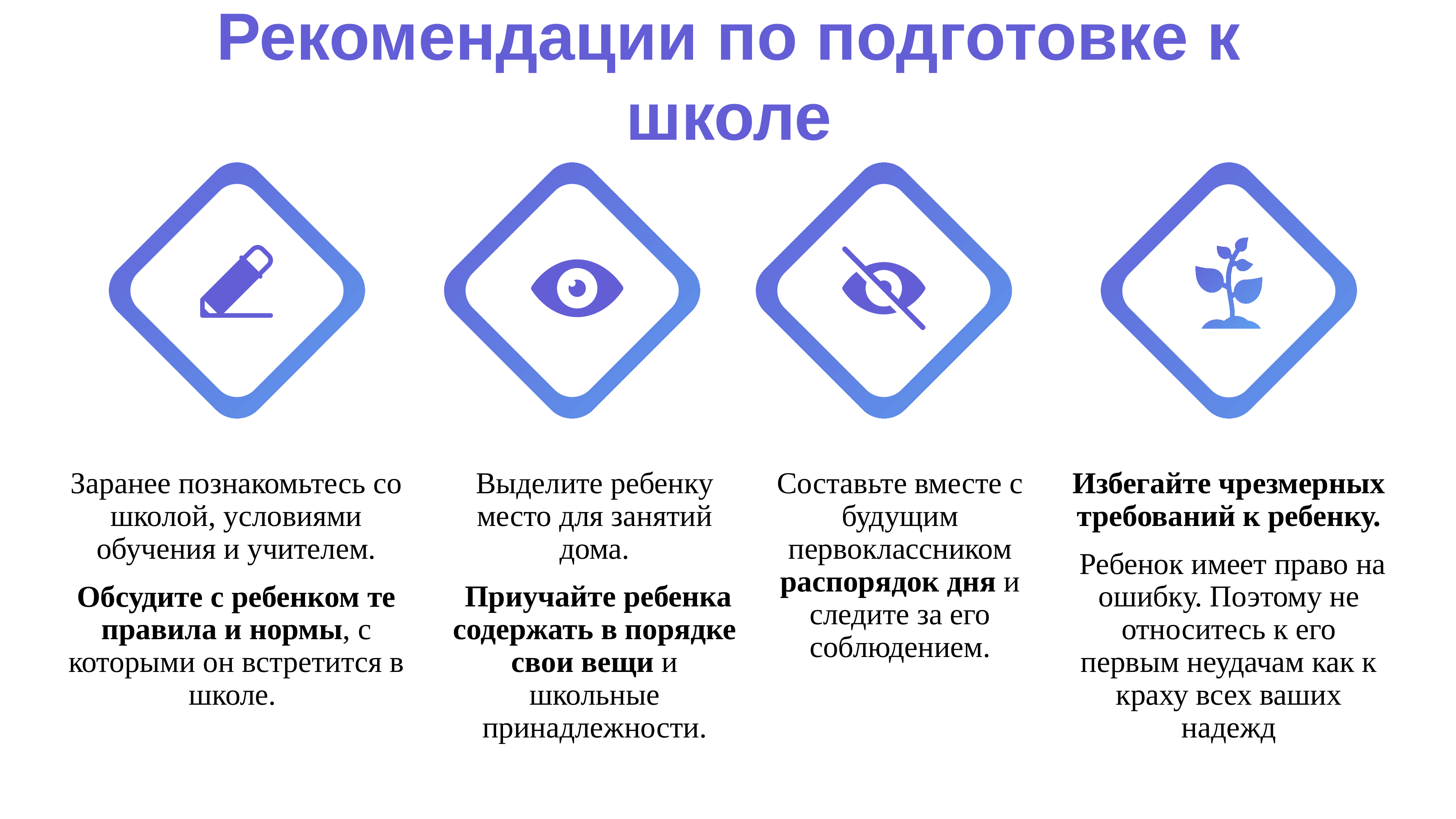

# Рекомендации по подготовке к школе

Заранее познакомьтесь со школой, условиями обучения и учителем.
Обсудите с ребенком те правила и нормы, с которыми он встретится в школе.
Выделите ребенку место для занятий дома.
 Приучайте ребенка содержать в порядке свои вещи и школьные принадлежности.
Составьте вместе с будущим первоклассником распорядок дня и следите за его соблюдением.
Избегайте чрезмерных требований к ребенку.
 Ребенок имеет право на ошибку. Поэтому не относитесь к его первым неудачам как к краху всех ваших надежд